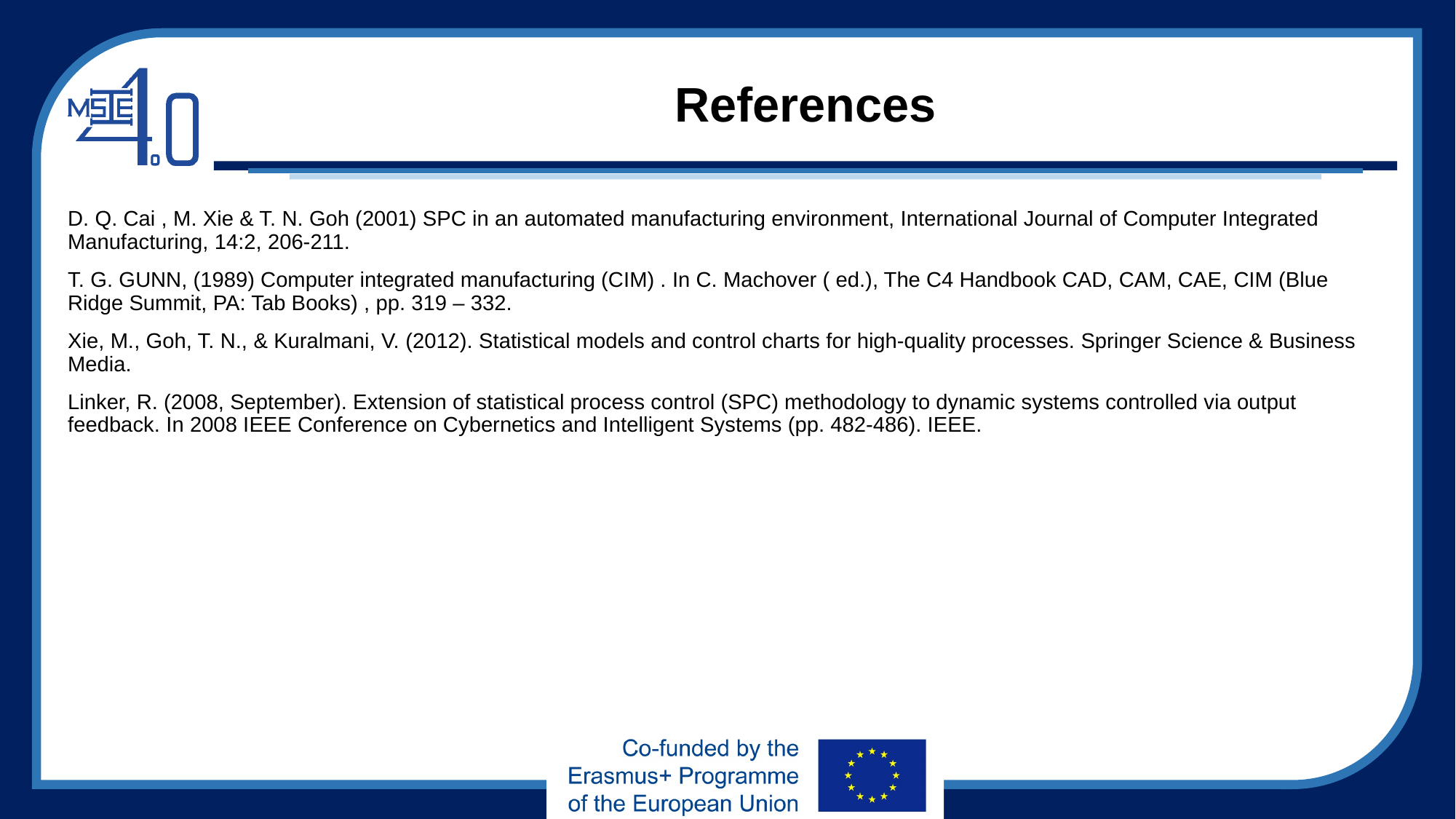

# References
D. Q. Cai , M. Xie & T. N. Goh (2001) SPC in an automated manufacturing environment, International Journal of Computer Integrated Manufacturing, 14:2, 206-211.
T. G. GUNN, (1989) Computer integrated manufacturing (CIM) . In C. Machover ( ed.), The C4 Handbook CAD, CAM, CAE, CIM (Blue Ridge Summit, PA: Tab Books) , pp. 319 – 332.
Xie, M., Goh, T. N., & Kuralmani, V. (2012). Statistical models and control charts for high-quality processes. Springer Science & Business Media.
Linker, R. (2008, September). Extension of statistical process control (SPC) methodology to dynamic systems controlled via output feedback. In 2008 IEEE Conference on Cybernetics and Intelligent Systems (pp. 482-486). IEEE.